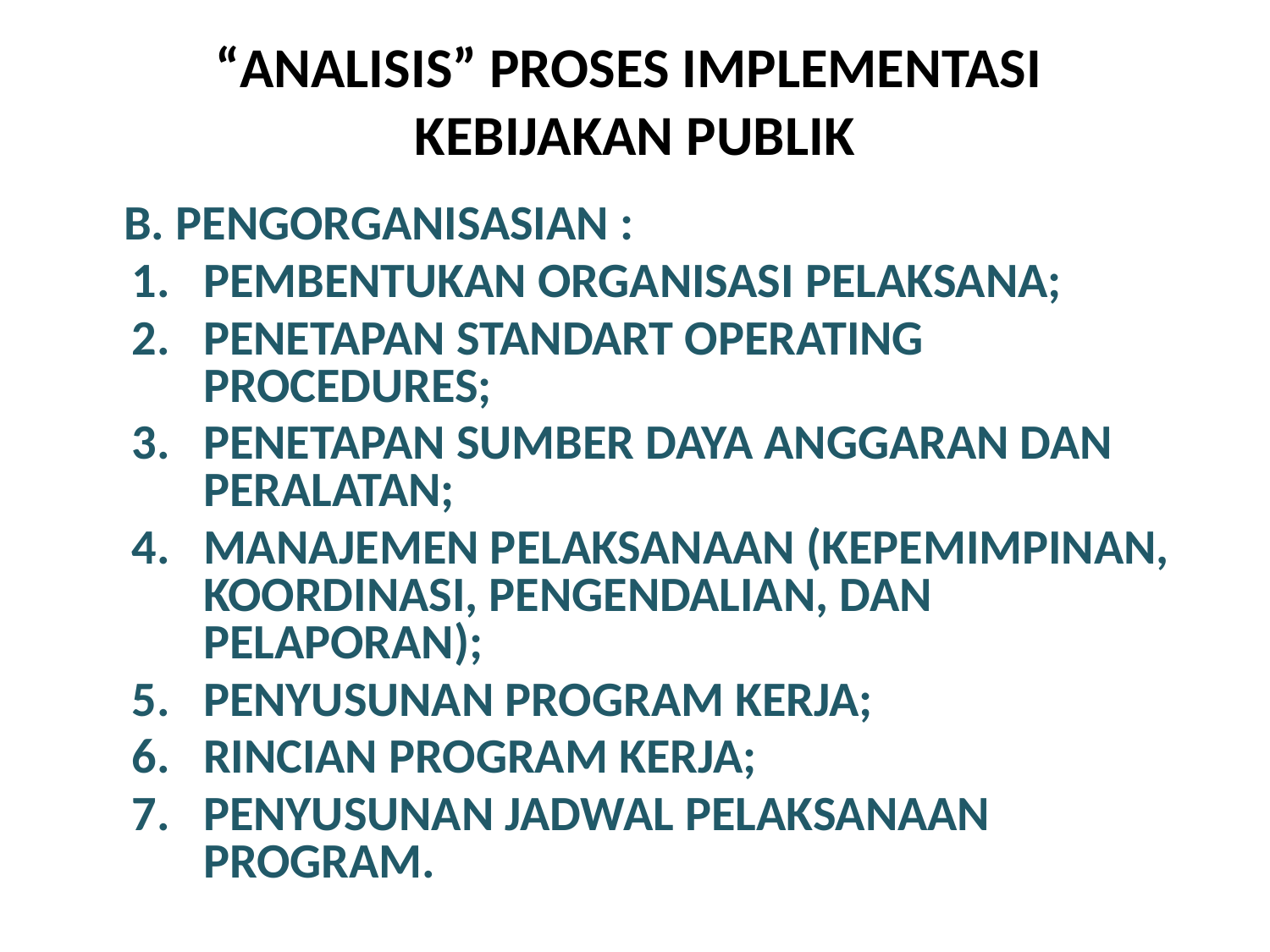

# “ANALISIS” PROSES IMPLEMENTASI KEBIJAKAN PUBLIK

    	B. PENGORGANISASIAN :
PEMBENTUKAN ORGANISASI PELAKSANA;
PENETAPAN STANDART OPERATING 	PROCEDURES;
PENETAPAN SUMBER DAYA ANGGARAN DAN PERALATAN;
MANAJEMEN PELAKSANAAN (KEPEMIMPINAN, KOORDINASI, PENGENDALIAN, DAN PELAPORAN);
PENYUSUNAN PROGRAM KERJA;
RINCIAN PROGRAM KERJA;
PENYUSUNAN JADWAL PELAKSANAAN PROGRAM.